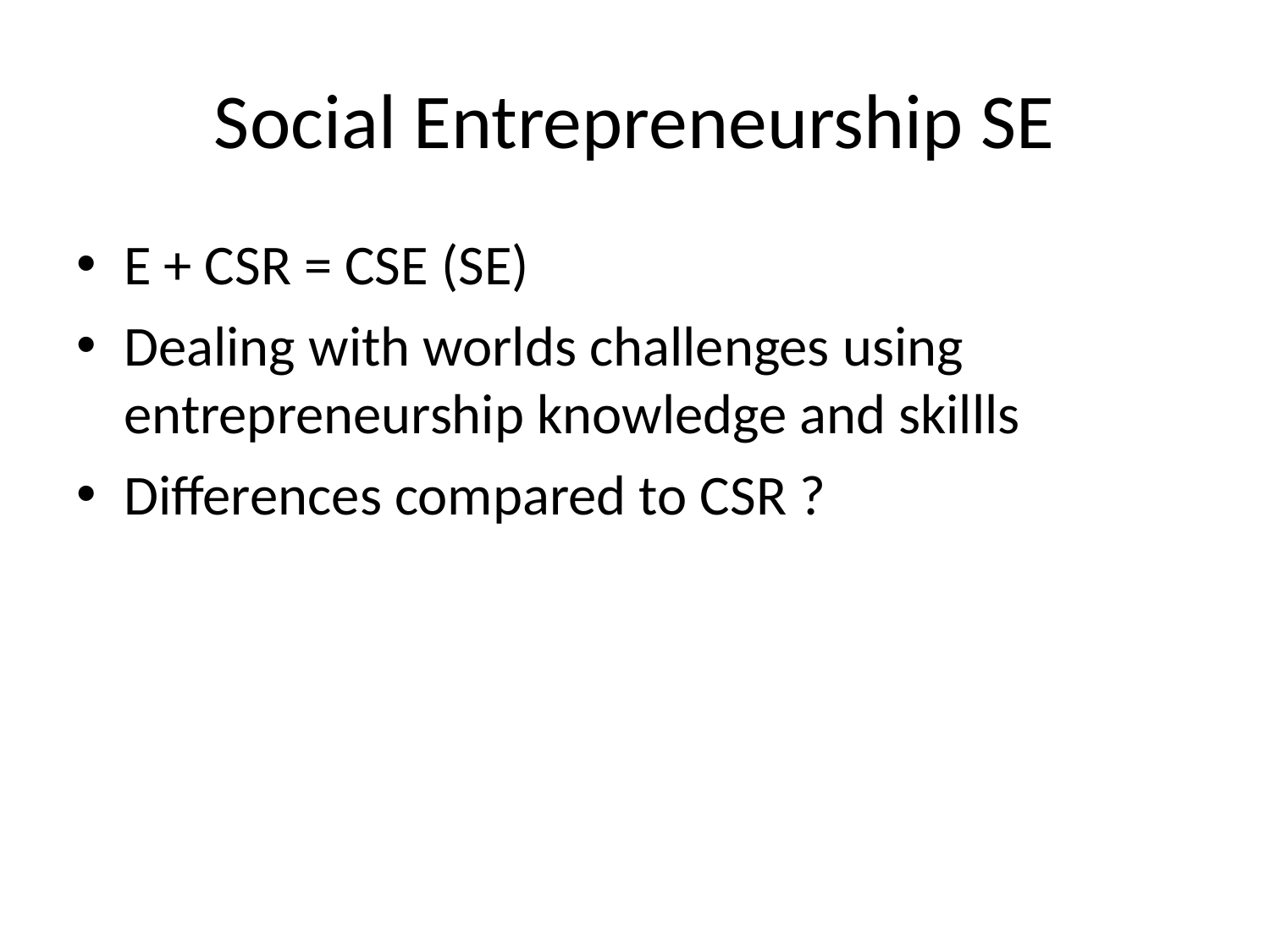

# Social Entrepreneurship SE
E + CSR = CSE (SE)
Dealing with worlds challenges using entrepreneurship knowledge and skillls
Differences compared to CSR ?